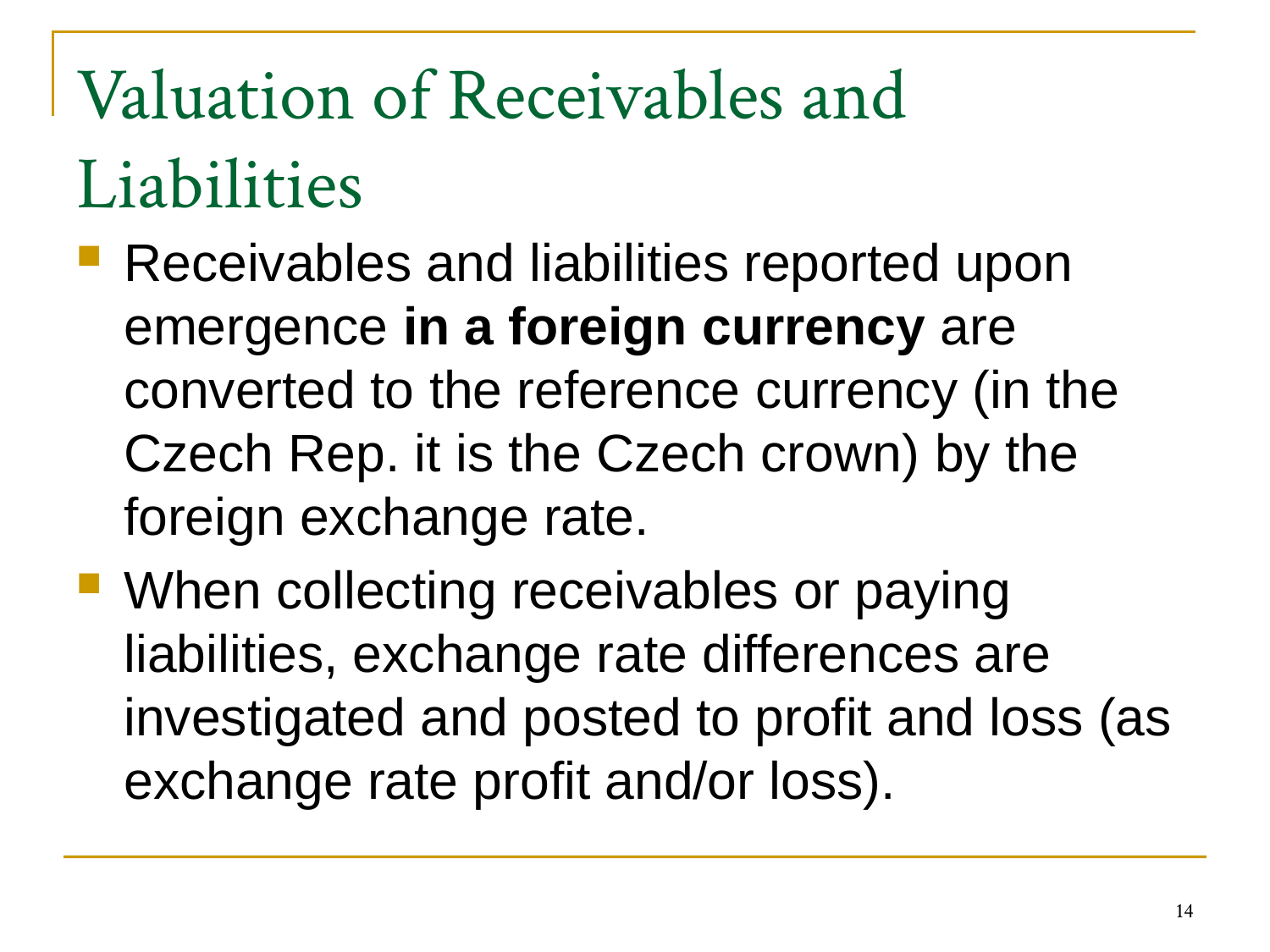

# Valuation of Receivables and Liabilities
Receivables and liabilities reported upon emergence in a foreign currency are converted to the reference currency (in the Czech Rep. it is the Czech crown) by the foreign exchange rate.
When collecting receivables or paying liabilities, exchange rate differences are investigated and posted to profit and loss (as exchange rate profit and/or loss).

14